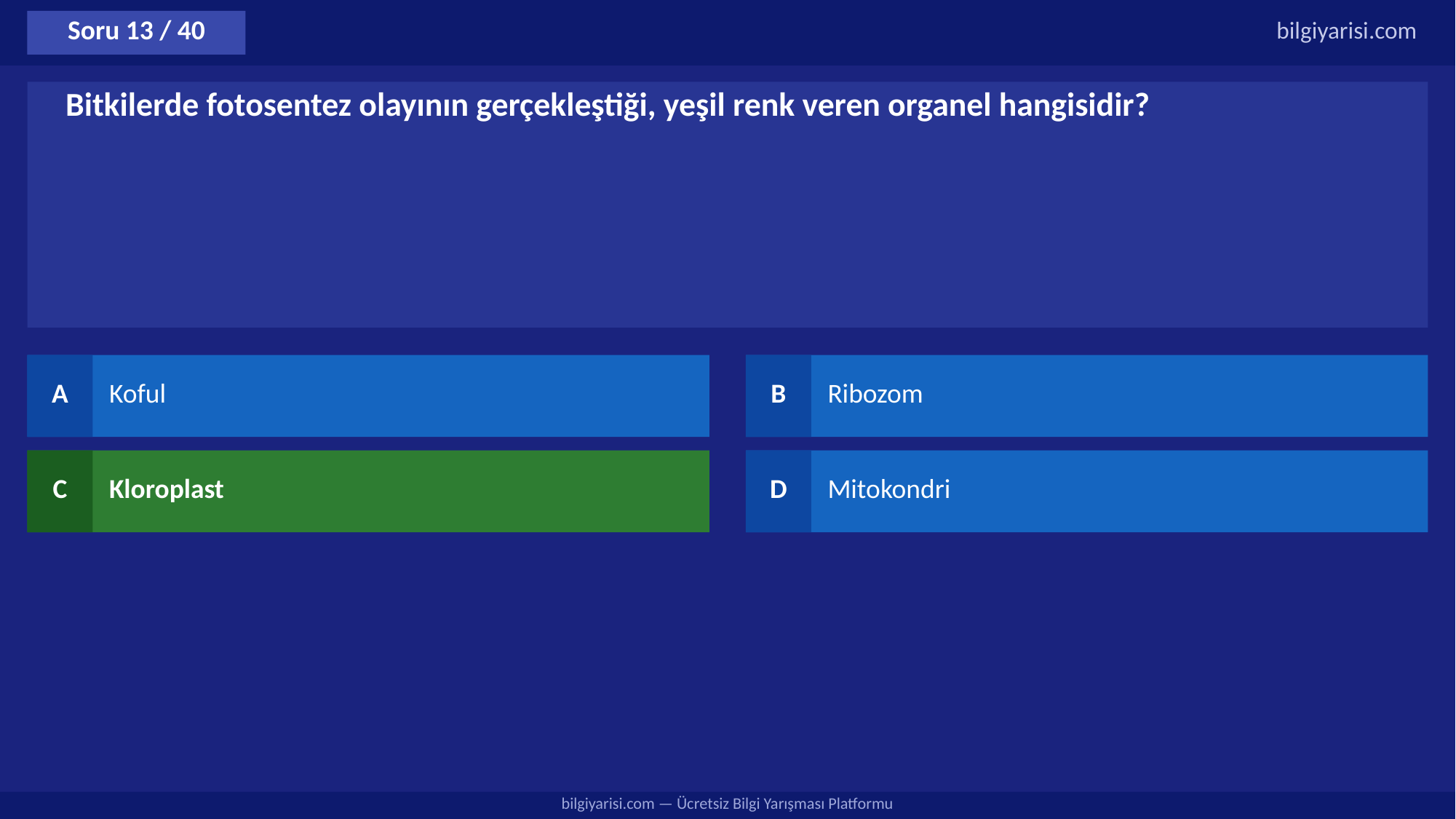

Soru 13 / 40
bilgiyarisi.com

Bitkilerde fotosentez olayının gerçekleştiği, yeşil renk veren organel hangisidir?

A
Koful

B
Ribozom

C
Kloroplast

D
Mitokondri
bilgiyarisi.com — Ücretsiz Bilgi Yarışması Platformu